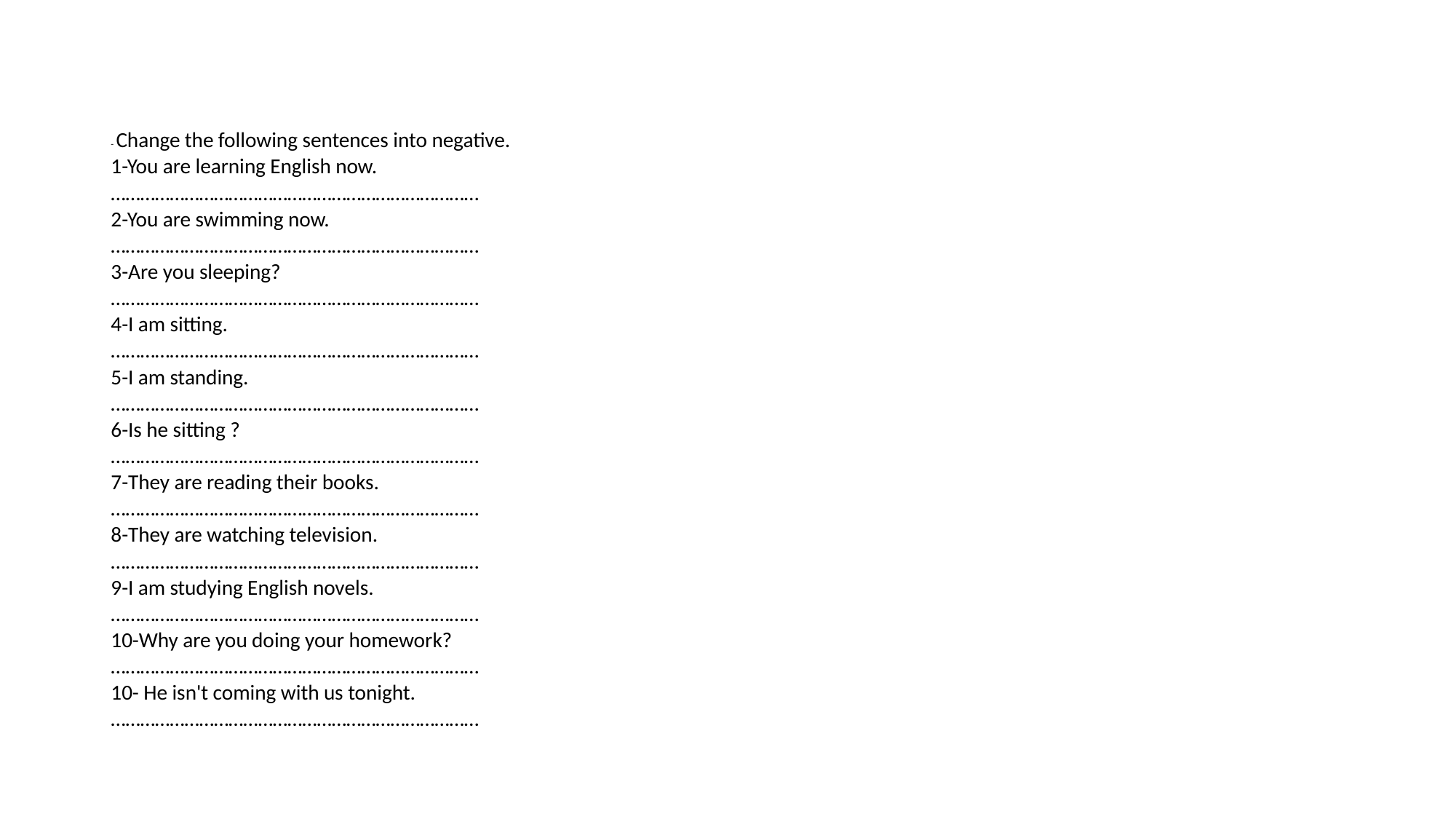

#
- Change the following sentences into negative.
1-You are learning English now.
…………………………………………………………………
2-You are swimming now.
…………………………………………………………………
3-Are you sleeping?
…………………………………………………………………
4-I am sitting.
…………………………………………………………………
5-I am standing.
…………………………………………………………………
6-Is he sitting ?
…………………………………………………………………
7-They are reading their books.
…………………………………………………………………
8-They are watching television.
…………………………………………………………………
9-I am studying English novels.
…………………………………………………………………
10-Why are you doing your homework?
…………………………………………………………………
10- He isn't coming with us tonight.
…………………………………………………………………